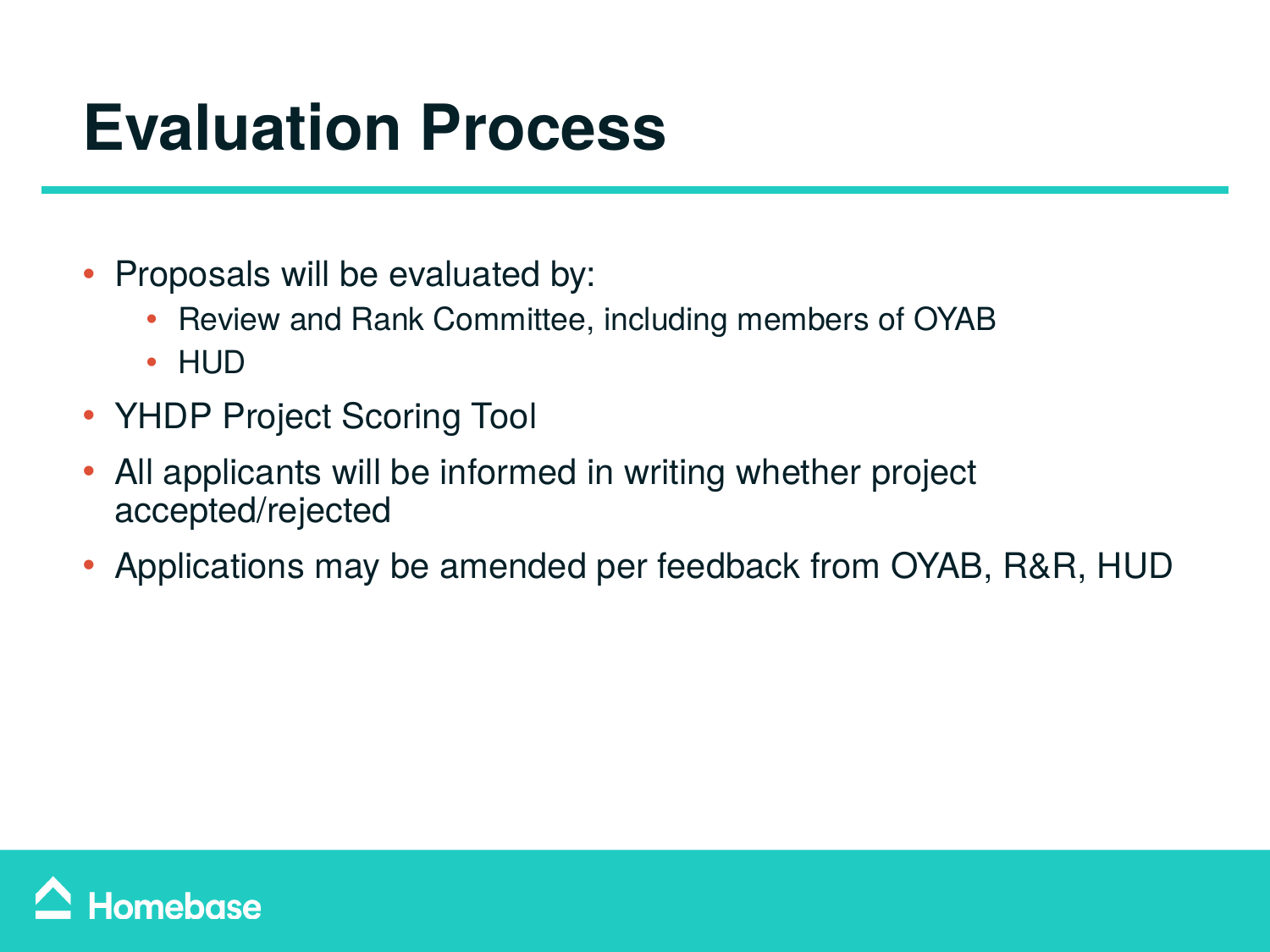

Evaluation Process
Proposals will be evaluated by:
Review and Rank Committee, including members of OYAB
HUD
YHDP Project Scoring Tool
All applicants will be informed in writing whether project accepted/rejected
Applications may be amended per feedback from OYAB, R&R, HUD